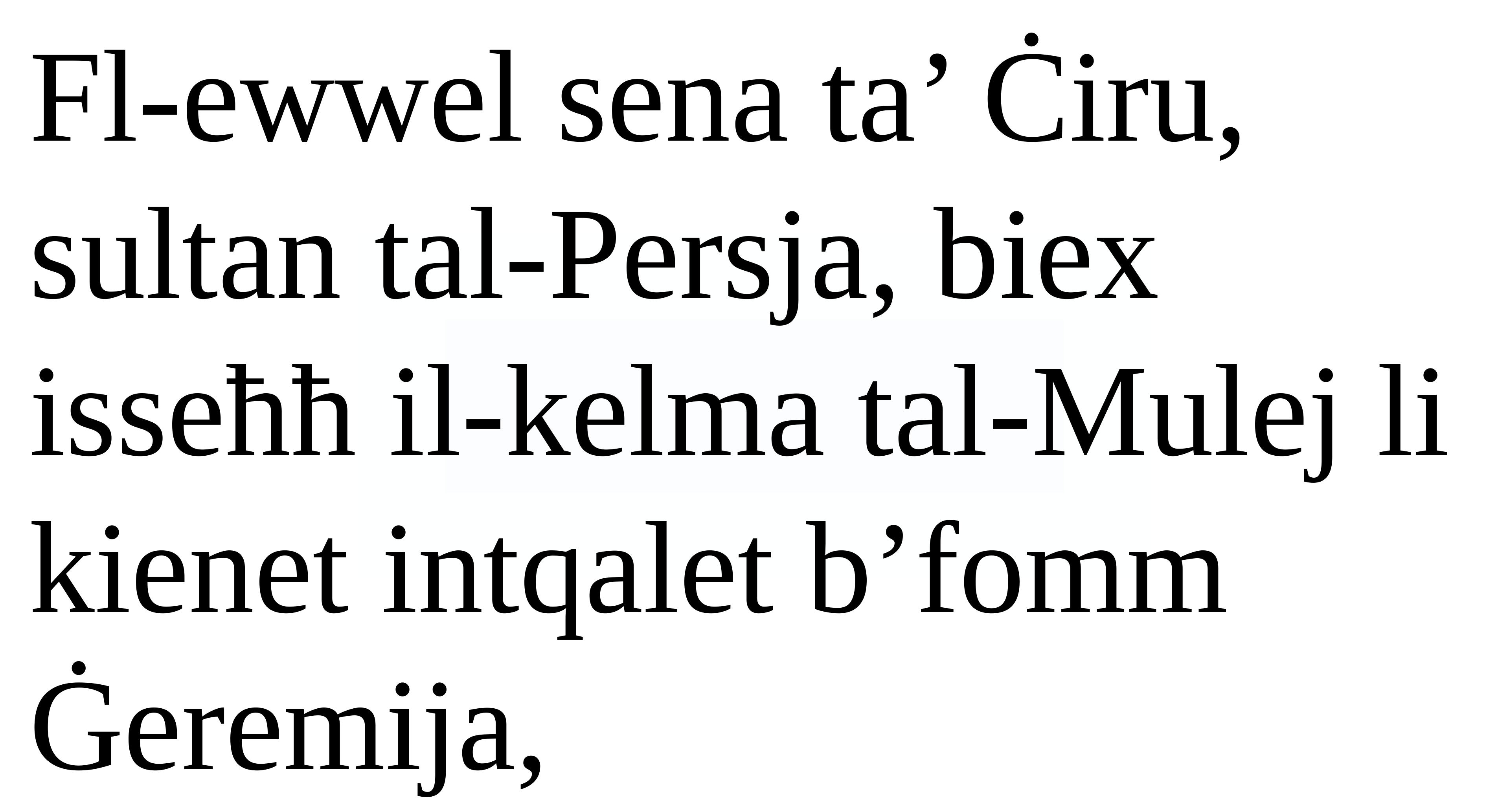

Fl-ewwel sena ta’ Ċiru, sultan tal-Persja, biex isseħħ il-kelma tal-Mulej li kienet intqalet b’fomm Ġeremija,